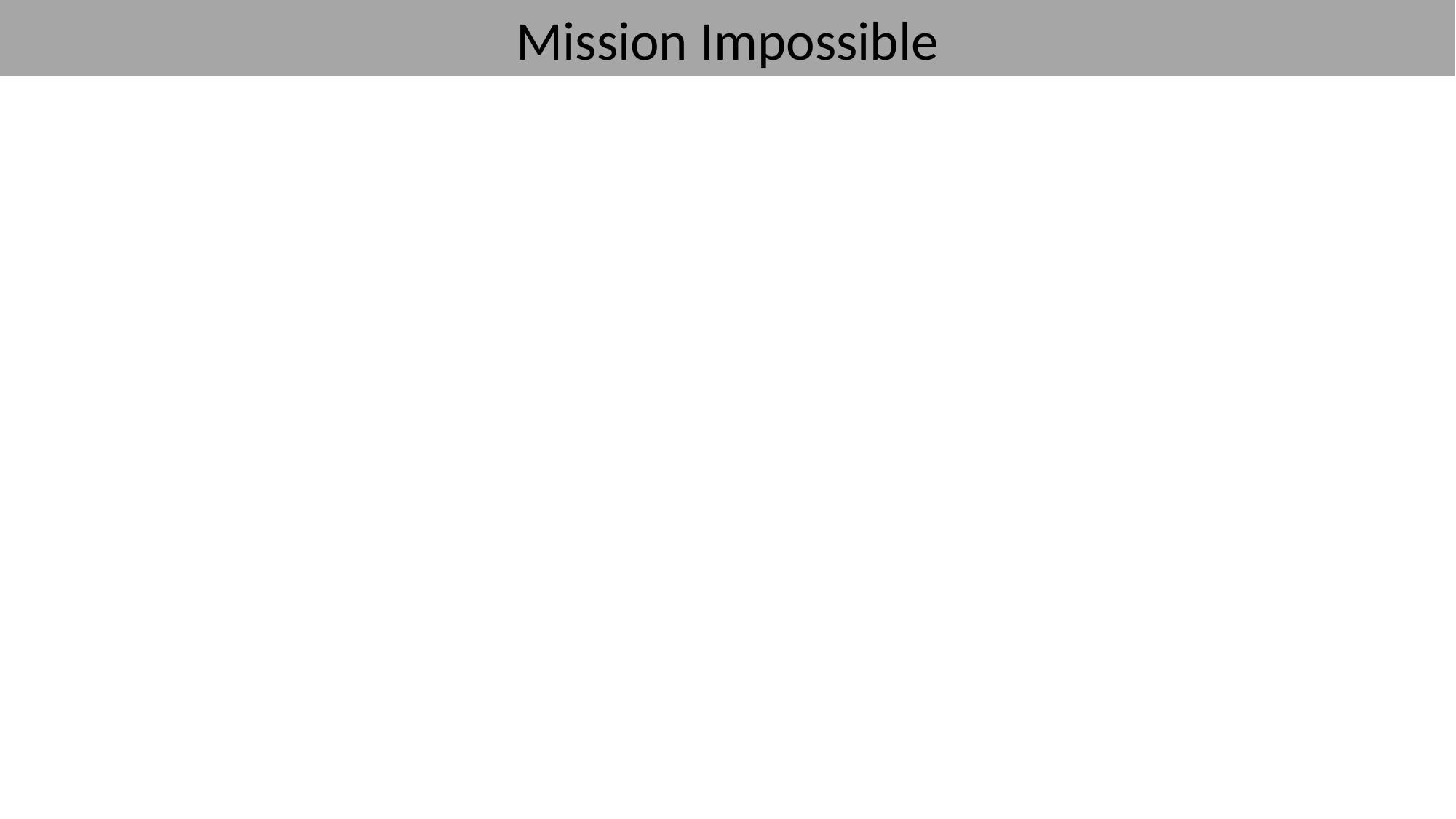

Mission Impossible
9. Ich habe meinen Arm gebrochen!

12. Mein bester Freund ist super freundlich!
20. Ich bin zu Fuß gegangen
19 Meine Schwester wird in der Zukunft Tierärztin sein.
13. Meine Eltern werden heute Abend Tennis spielen.
14. Du bist sehr kreativ!
11. Wir sind nach Portugal gefahren.
4. Er hat Bratwurst gegessen
6. Ich habe einen Film gesehen
2. Ich werde meine Hausaufgaben machen.
17. Sie arbeiten in einer Bank
16. Ich übe Klavier
10. Sie wird nach Österreich fahren
8. Sie ist krank!
15. Ich bin ins Kino gegangen.
5. Ich lerne gern Deutsch!
18. Mein Bruder trinkt gern Tee aber ich finde es ekelhaft.
3. Du hast ein tolles Haus!
1. Wir spielen Tischtennis
7. Wir werden in ein italienisches Restaurant gehen